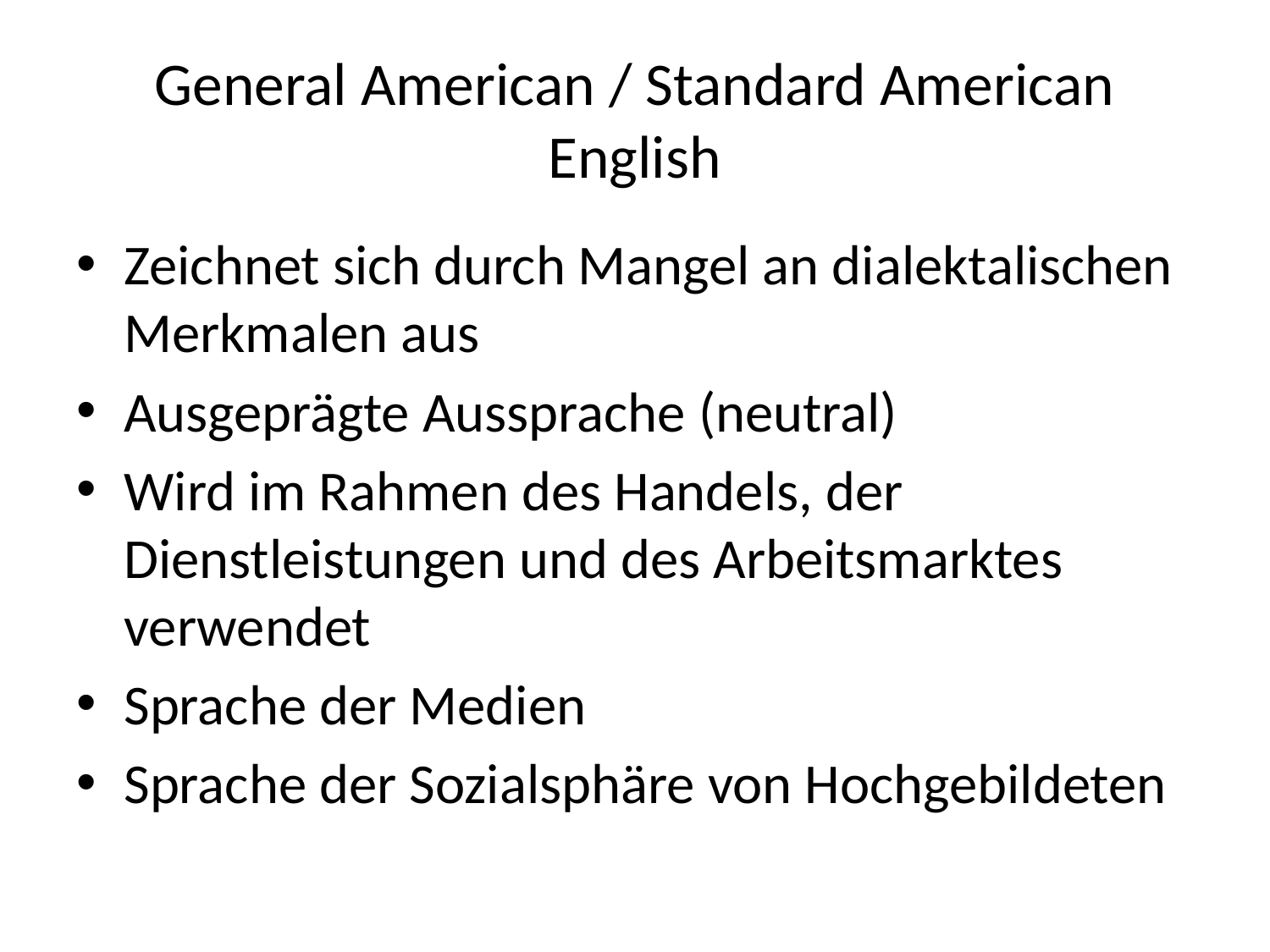

# General American / Standard American English
Zeichnet sich durch Mangel an dialektalischen Merkmalen aus
Ausgeprägte Aussprache (neutral)
Wird im Rahmen des Handels, der Dienstleistungen und des Arbeitsmarktes verwendet
Sprache der Medien
Sprache der Sozialsphäre von Hochgebildeten